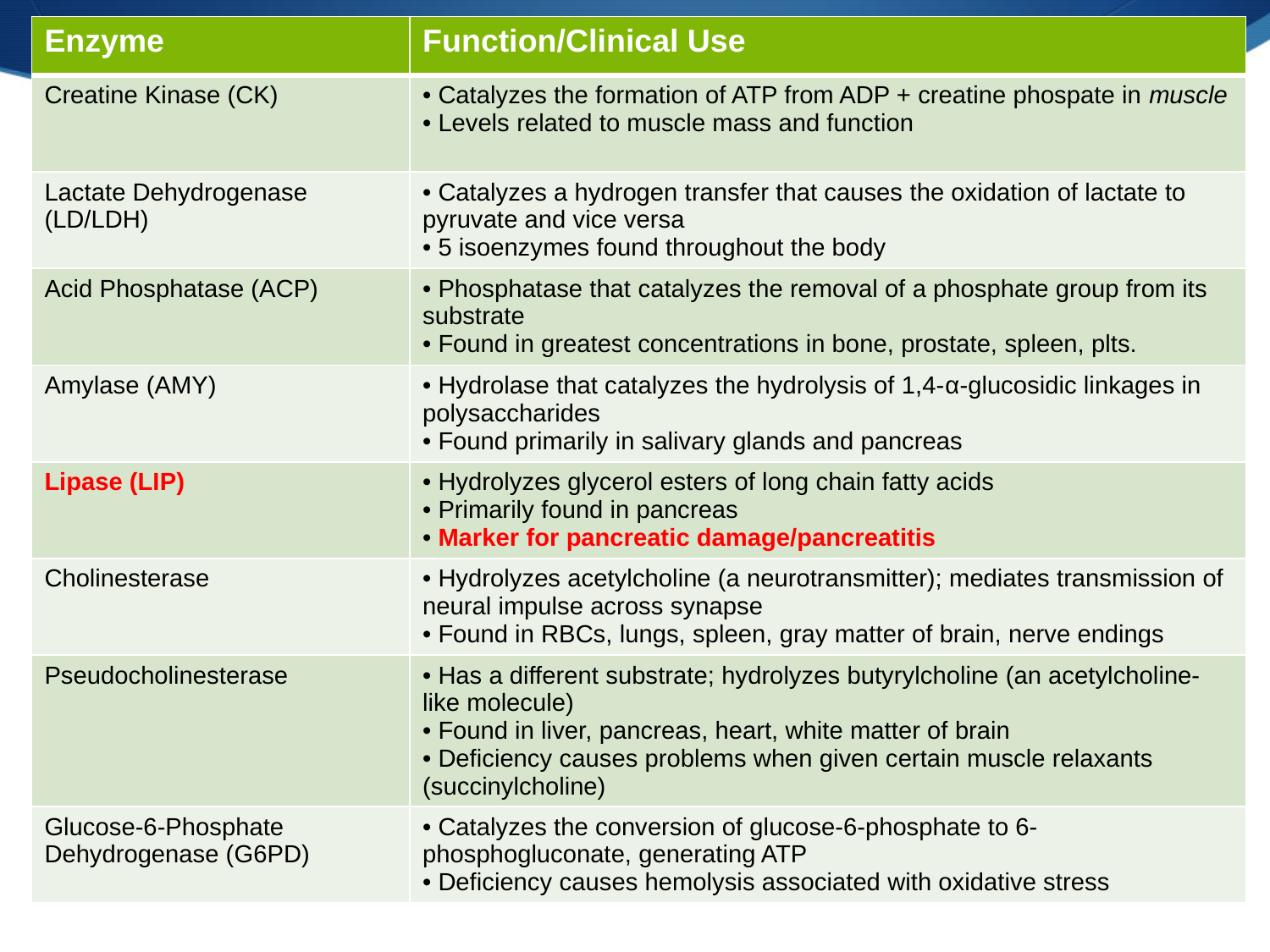

| Enzyme | Function/Clinical Use |
| --- | --- |
| Creatine Kinase (CK) | Catalyzes the formation of ATP from ADP + creatine phospate in muscle Levels related to muscle mass and function |
| Lactate Dehydrogenase (LD/LDH) | Catalyzes a hydrogen transfer that causes the oxidation of lactate to pyruvate and vice versa 5 isoenzymes found throughout the body |
| Acid Phosphatase (ACP) | Phosphatase that catalyzes the removal of a phosphate group from its substrate Found in greatest concentrations in bone, prostate, spleen, plts. |
| Amylase (AMY) | Hydrolase that catalyzes the hydrolysis of 1,4-α-glucosidic linkages in polysaccharides Found primarily in salivary glands and pancreas |
| Lipase (LIP) | Hydrolyzes glycerol esters of long chain fatty acids Primarily found in pancreas Marker for pancreatic damage/pancreatitis |
| Cholinesterase | Hydrolyzes acetylcholine (a neurotransmitter); mediates transmission of neural impulse across synapse Found in RBCs, lungs, spleen, gray matter of brain, nerve endings |
| Pseudocholinesterase | Has a different substrate; hydrolyzes butyrylcholine (an acetylcholine-like molecule) Found in liver, pancreas, heart, white matter of brain Deficiency causes problems when given certain muscle relaxants (succinylcholine) |
| Glucose-6-Phosphate Dehydrogenase (G6PD) | Catalyzes the conversion of glucose-6-phosphate to 6-phosphogluconate, generating ATP Deficiency causes hemolysis associated with oxidative stress |